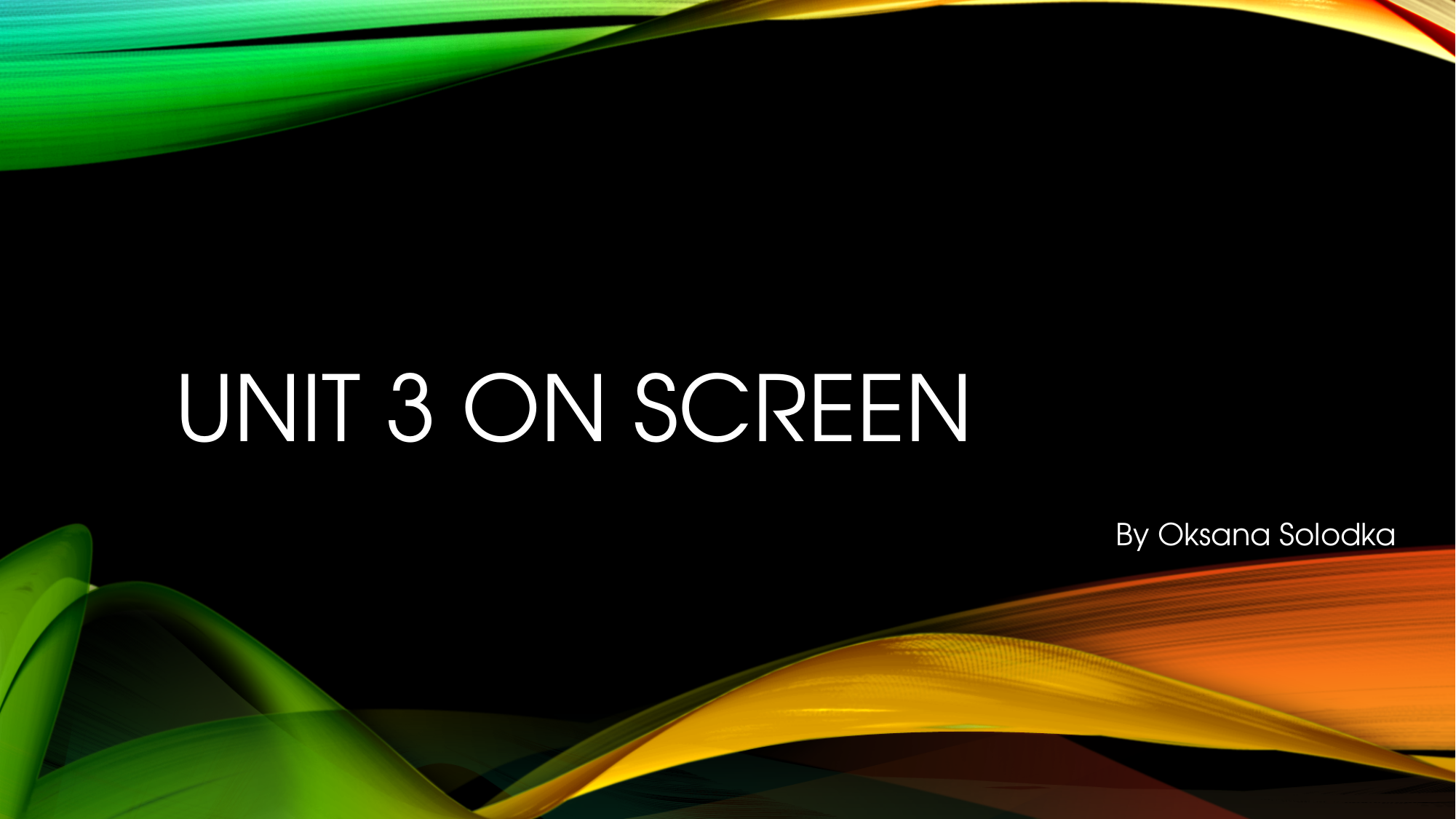

# Unit 3 on screen
By Oksana Solodka